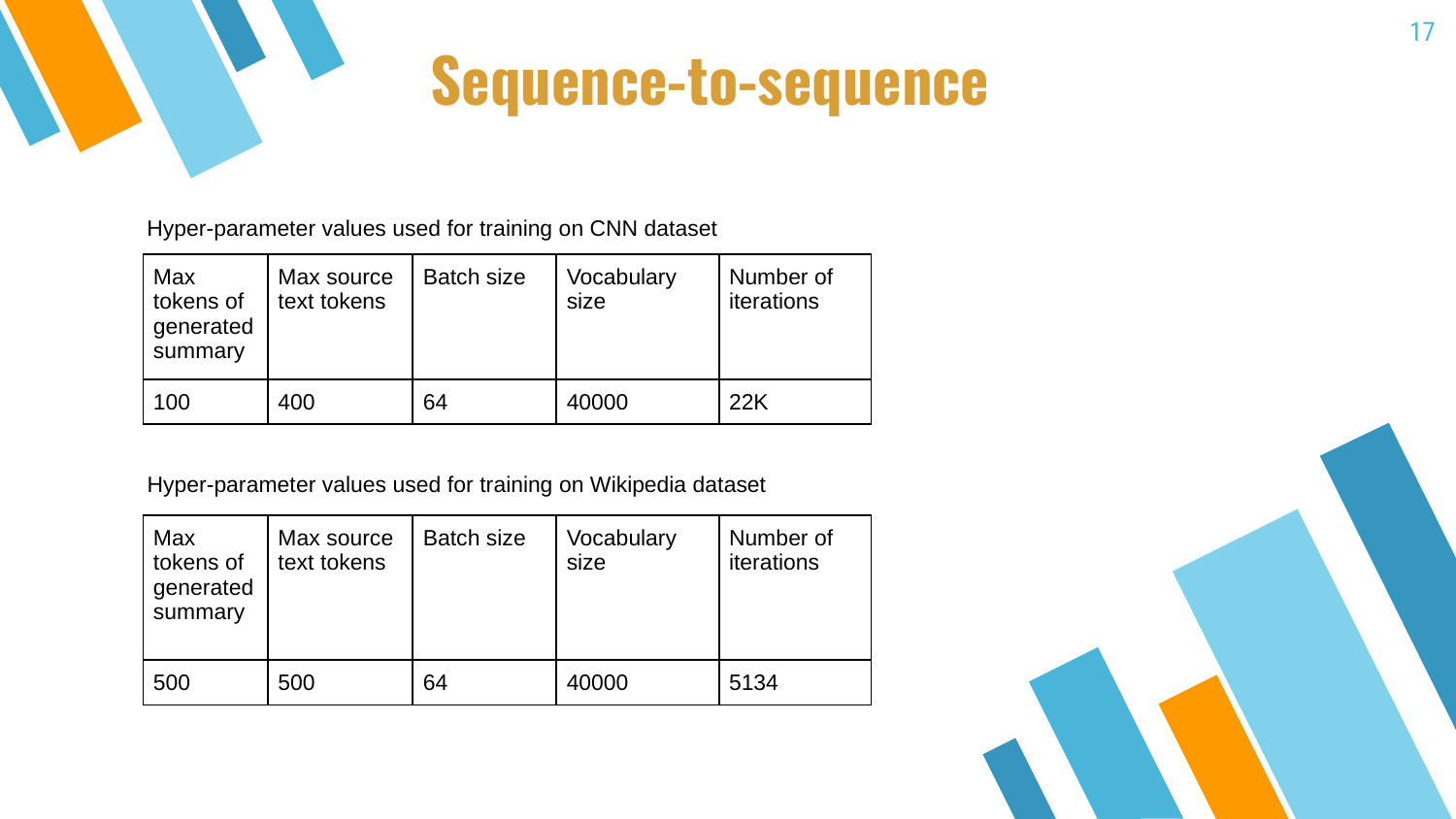

17
# Sequence-to-sequence
Hyper-parameter values used for training on CNN dataset
| Max tokens of generated summary | Max source text tokens | Batch size | Vocabulary size | Number of iterations |
| --- | --- | --- | --- | --- |
| 100 | 400 | 64 | 40000 | 22K |
Hyper-parameter values used for training on Wikipedia dataset
| Max tokens of generated summary | Max source text tokens | Batch size | Vocabulary size | Number of iterations |
| --- | --- | --- | --- | --- |
| 500 | 500 | 64 | 40000 | 5134 |